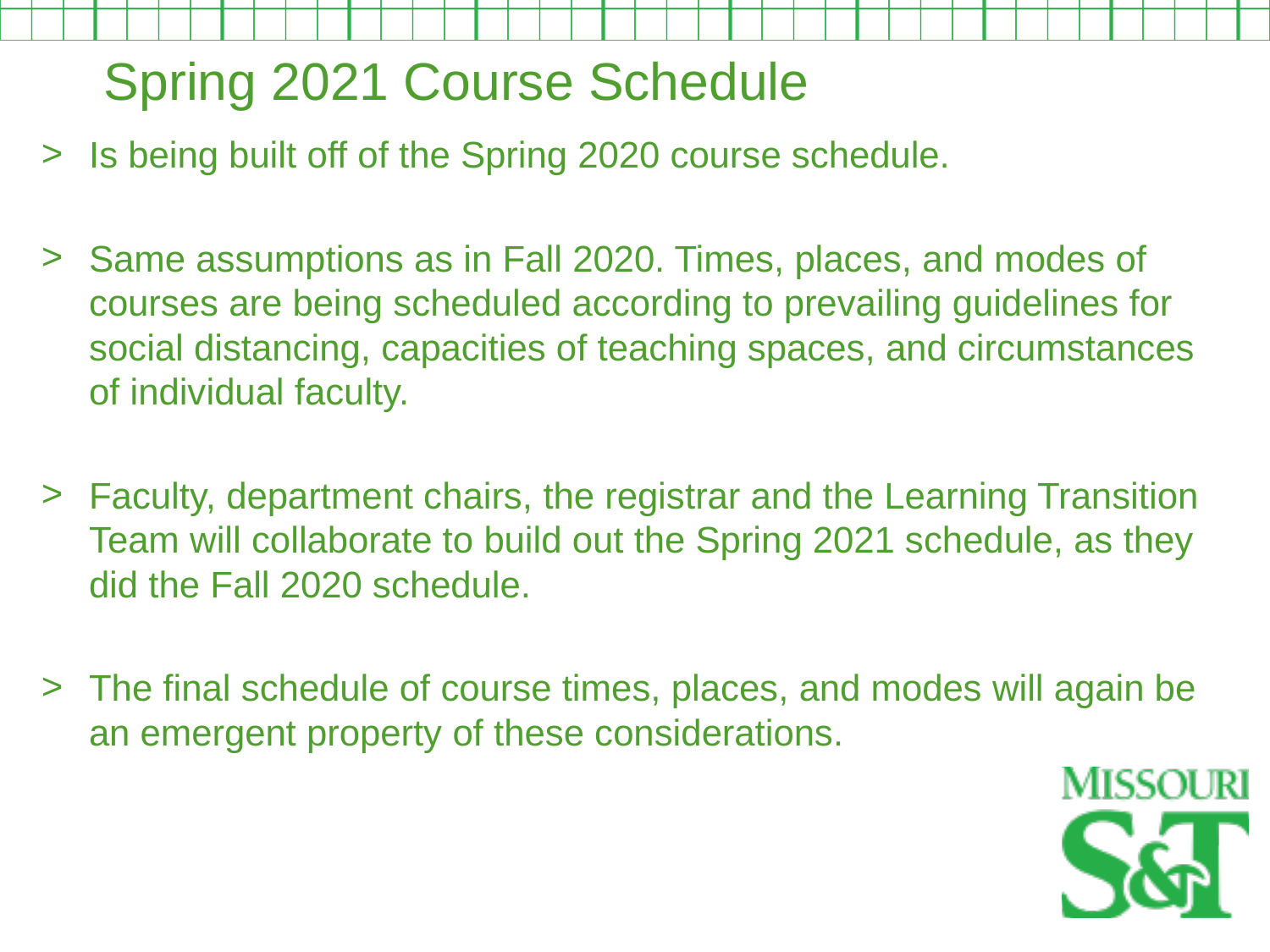

Spring 2021 Course Schedule
Is being built off of the Spring 2020 course schedule.

Same assumptions as in Fall 2020. Times, places, and modes of courses are being scheduled according to prevailing guidelines for social distancing, capacities of teaching spaces, and circumstances of individual faculty.

Faculty, department chairs, the registrar and the Learning Transition Team will collaborate to build out the Spring 2021 schedule, as they did the Fall 2020 schedule.

The final schedule of course times, places, and modes will again be an emergent property of these considerations.